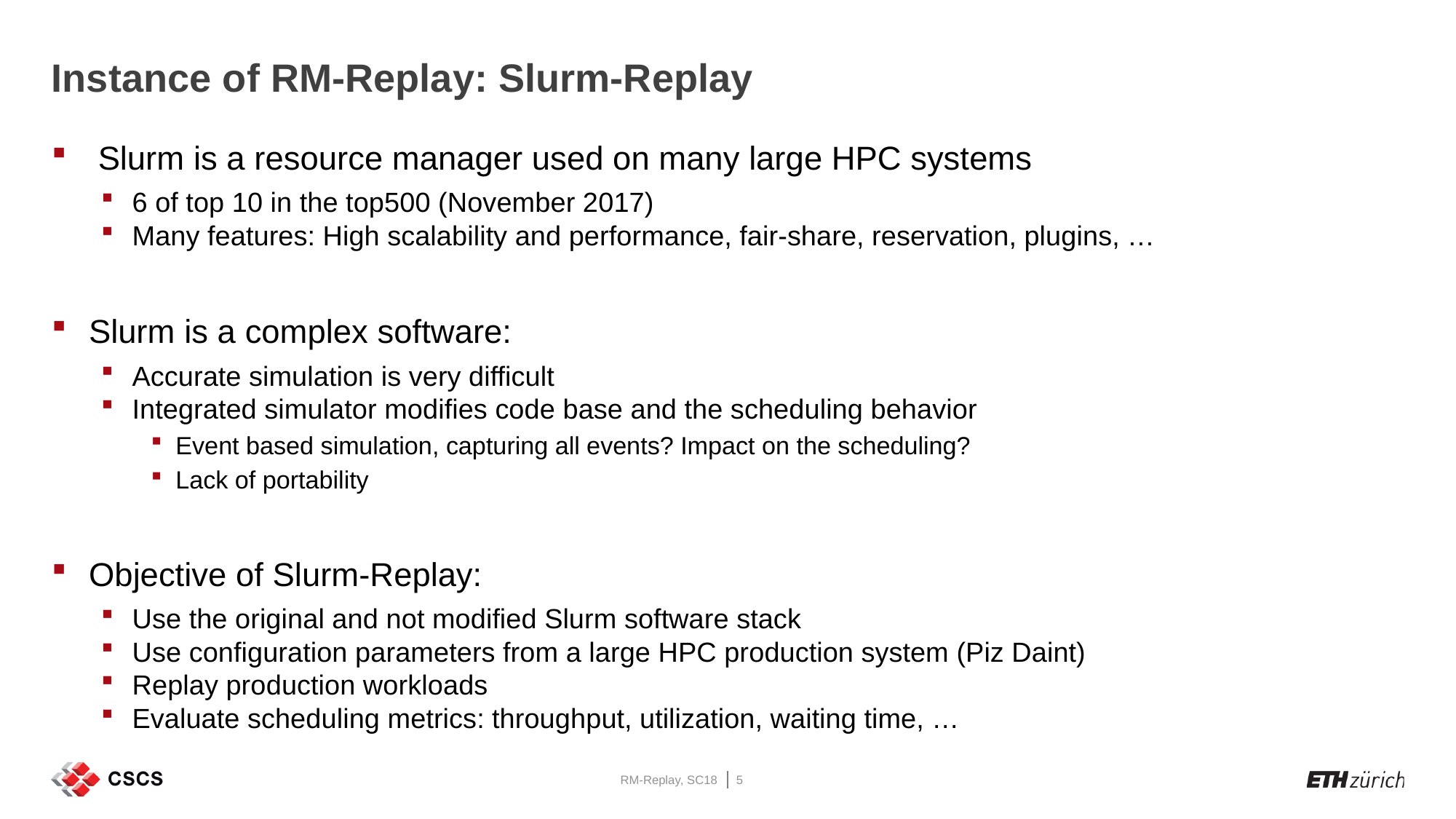

# Instance of RM-Replay: Slurm-Replay
 Slurm is a resource manager used on many large HPC systems
6 of top 10 in the top500 (November 2017)
Many features: High scalability and performance, fair-share, reservation, plugins, …

Slurm is a complex software:
Accurate simulation is very difficult
Integrated simulator modifies code base and the scheduling behavior
Event based simulation, capturing all events? Impact on the scheduling?
Lack of portability

Objective of Slurm-Replay:
Use the original and not modified Slurm software stack
Use configuration parameters from a large HPC production system (Piz Daint)
Replay production workloads
Evaluate scheduling metrics: throughput, utilization, waiting time, …

RM-Replay, SC18
5